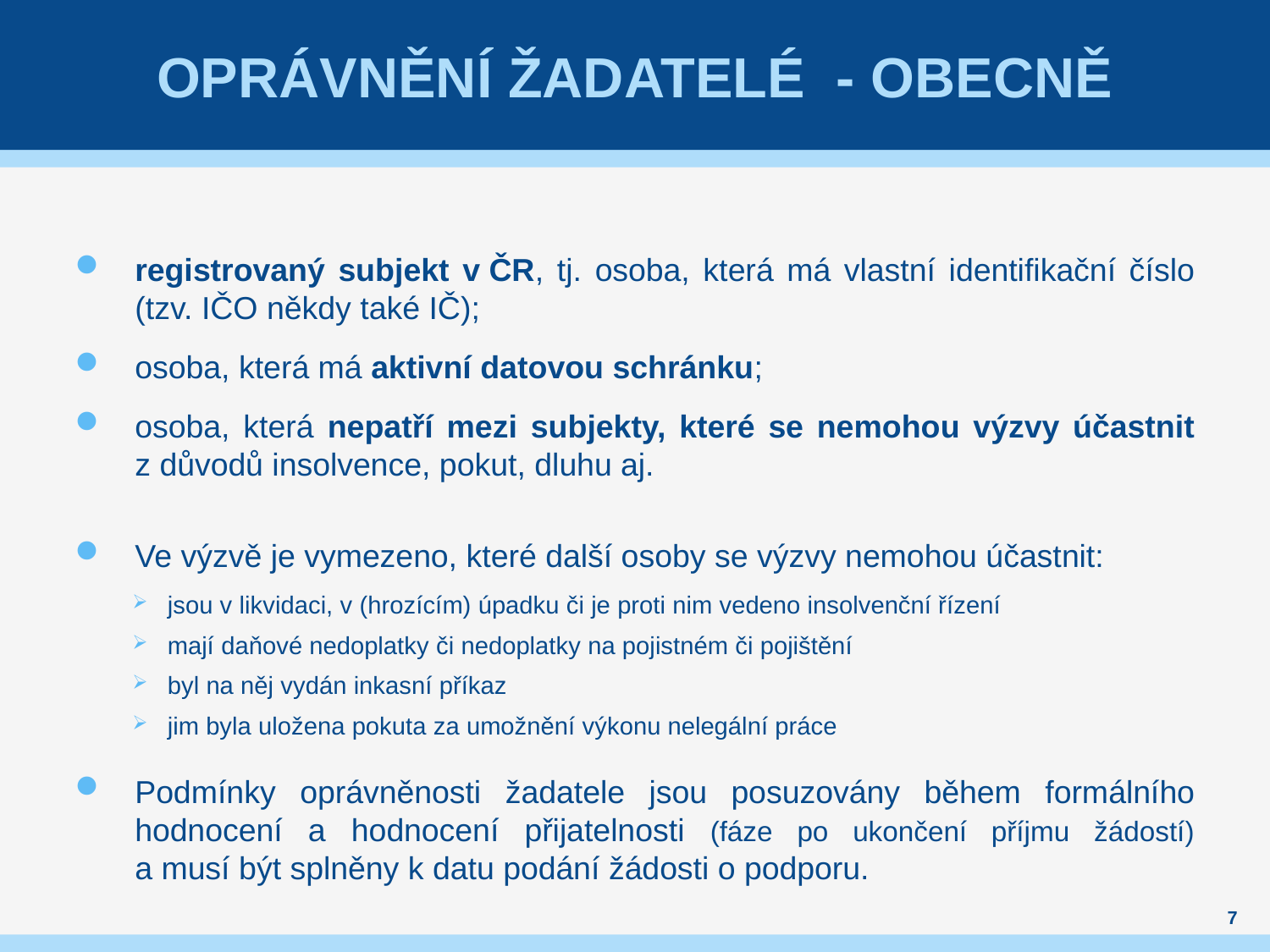

# Oprávnění žadatelé  - obecně
registrovaný subjekt v ČR, tj. osoba, která má vlastní identifikační číslo (tzv. IČO někdy také IČ);
osoba, která má aktivní datovou schránku;
osoba, která nepatří mezi subjekty, které se nemohou výzvy účastnit z důvodů insolvence, pokut, dluhu aj.
Ve výzvě je vymezeno, které další osoby se výzvy nemohou účastnit:
jsou v likvidaci, v (hrozícím) úpadku či je proti nim vedeno insolvenční řízení
mají daňové nedoplatky či nedoplatky na pojistném či pojištění
byl na něj vydán inkasní příkaz
jim byla uložena pokuta za umožnění výkonu nelegální práce
Podmínky oprávněnosti žadatele jsou posuzovány během formálního hodnocení a hodnocení přijatelnosti (fáze po ukončení příjmu žádostí)
a musí být splněny k datu podání žádosti o podporu.
7